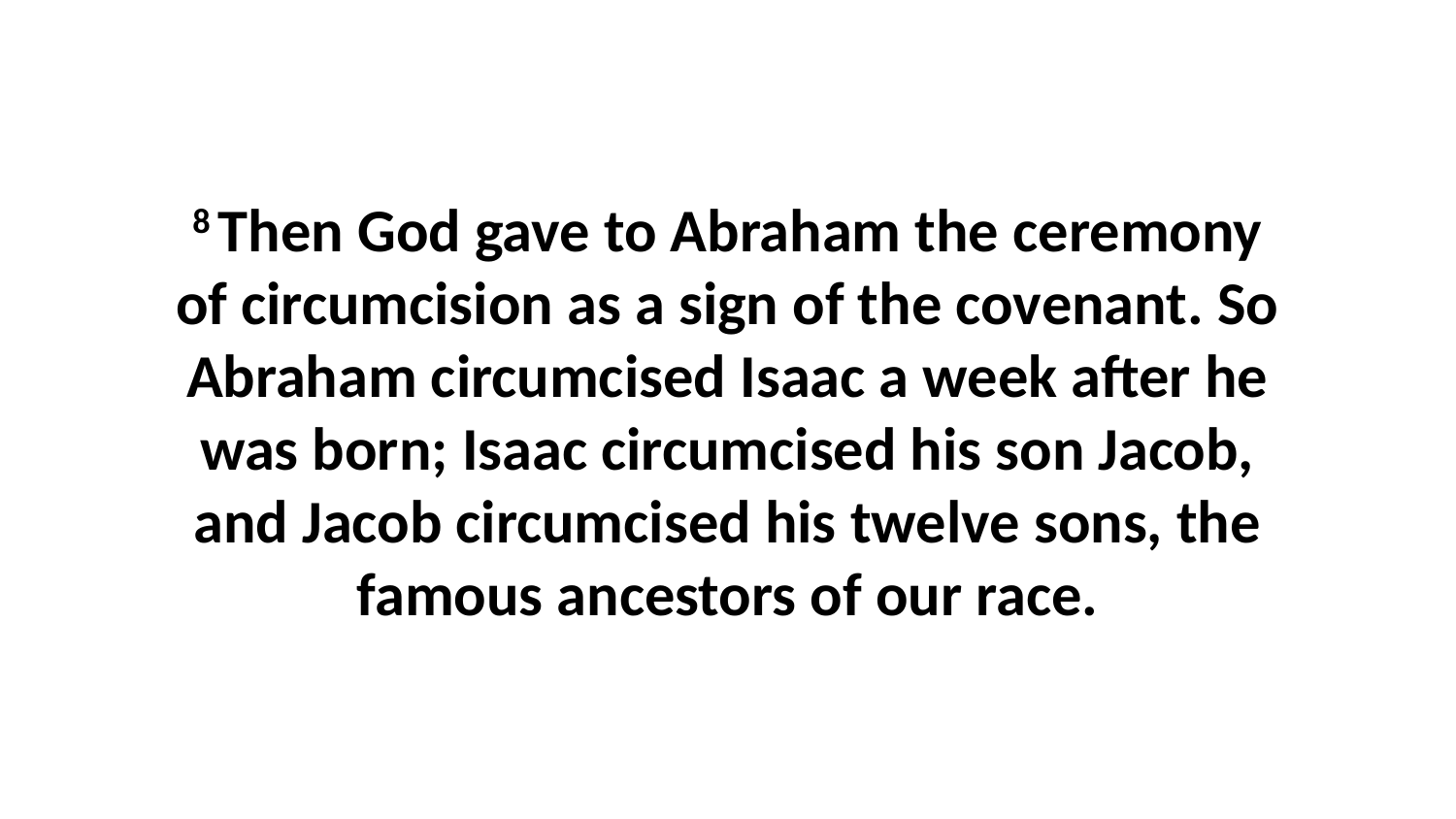

8 Then God gave to Abraham the ceremony of circumcision as a sign of the covenant. So Abraham circumcised Isaac a week after he was born; Isaac circumcised his son Jacob, and Jacob circumcised his twelve sons, the famous ancestors of our race.